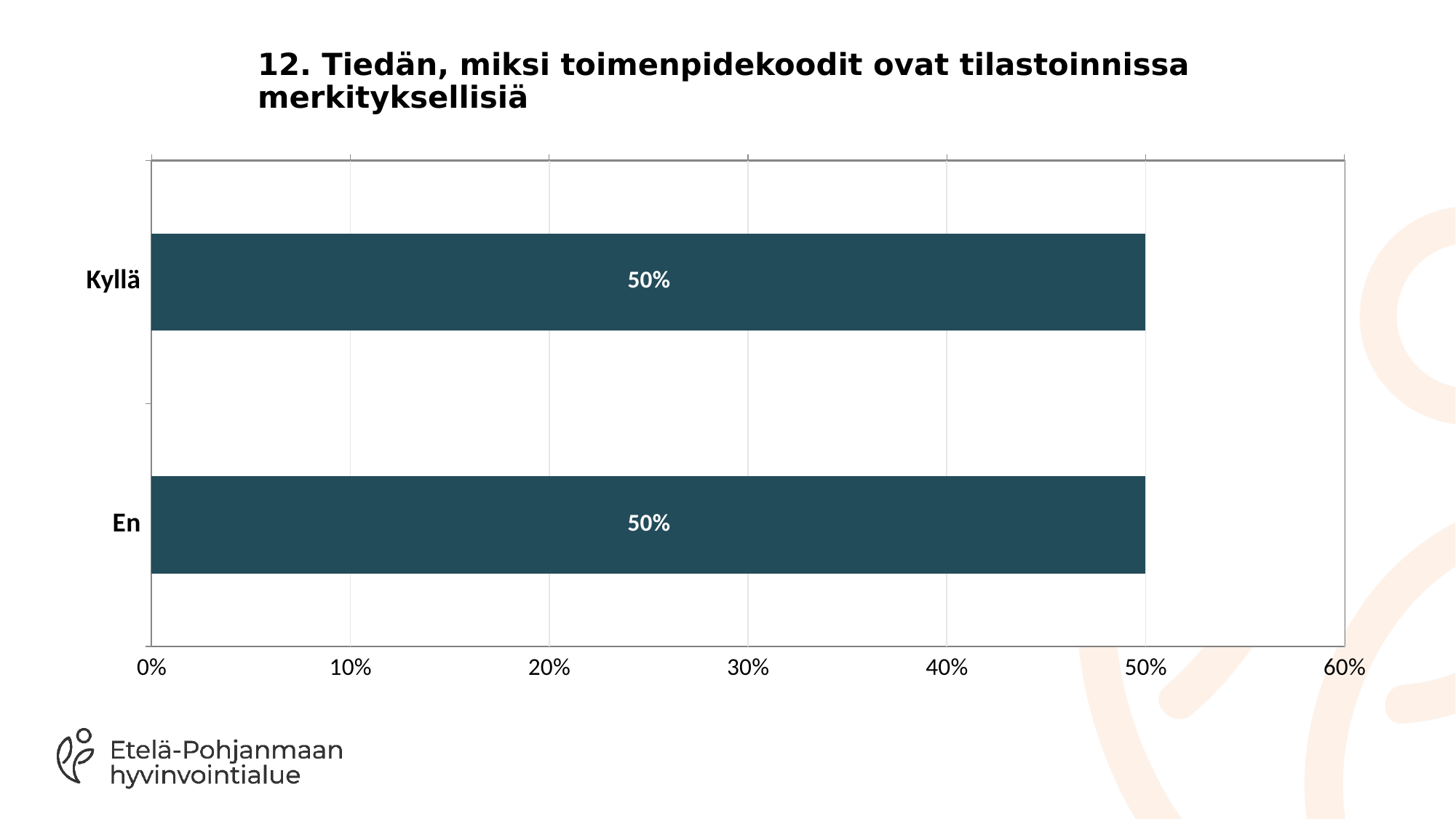

# 12. Tiedän, miksi toimenpidekoodit ovat tilastoinnissa merkityksellisiä

### Chart

| Category |  |
|---|---|
| Kyllä | 0.5 |
| En | 0.5 |